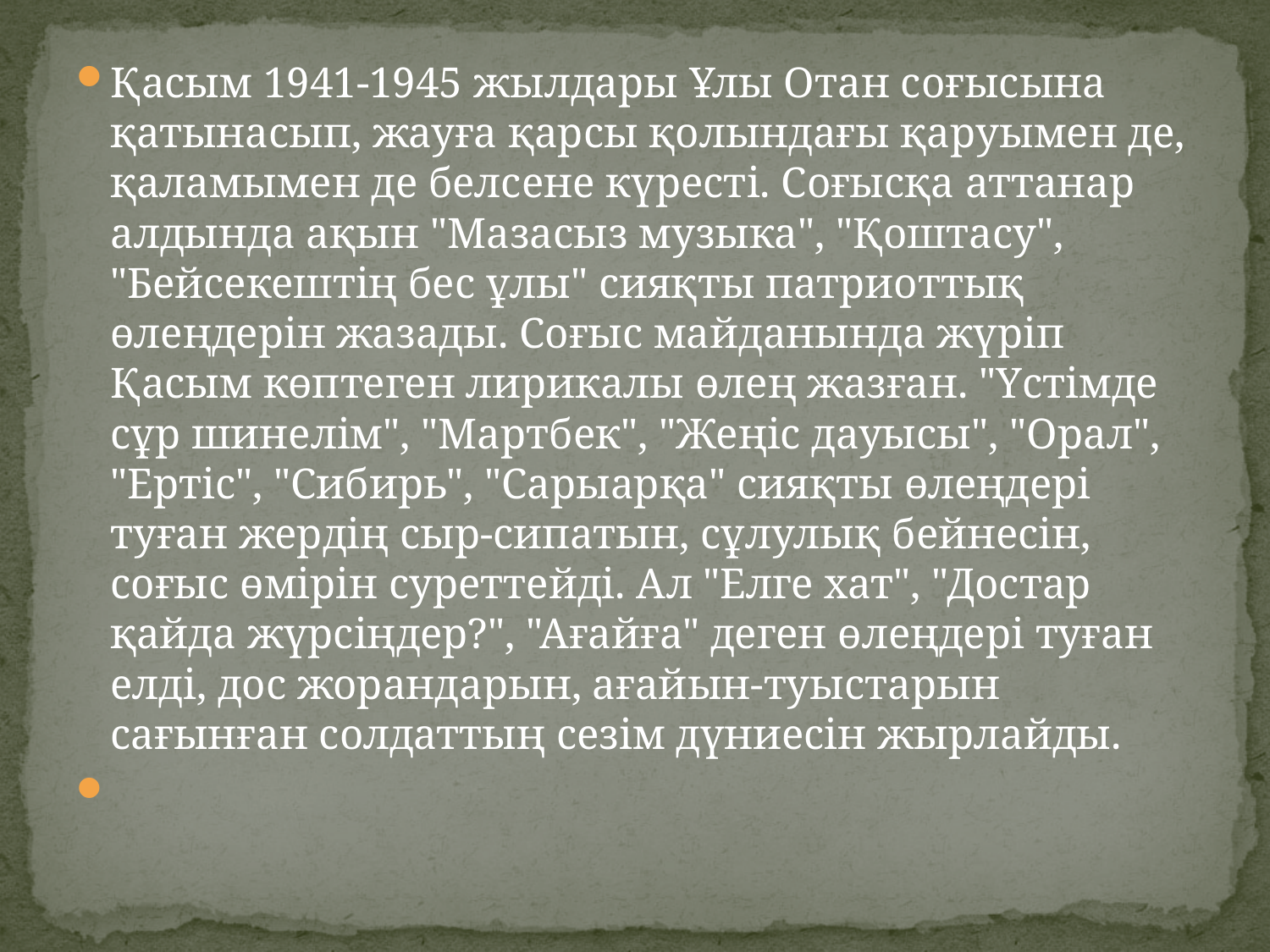

Қасым 1941-1945 жылдары Ұлы Отан соғысына қатынасып, жауға қарсы қолындағы қаруымен де, қаламымен де белсене күресті. Соғысқа аттанар алдында ақын "Мазасыз музыка", "Қоштасу", "Бейсекештің бес ұлы" сияқты патриоттық өлеңдерін жазады. Соғыс майданында жүріп Қасым көптеген лирикалы өлең жазған. "Үстімде сұр шинелім", "Мартбек", "Жеңіс дауысы", "Орал", "Ертіс", "Сибирь", "Сарыарқа" сияқты өлеңдері туған жердің сыр-сипатын, сұлулық бейнесін, соғыс өмірін суреттейді. Ал "Елге хат", "Достар қайда жүрсіңдер?", "Ағайға" деген өлеңдері туған елді, дос жорандарын, ағайын-туыстарын сағынған солдаттың сезім дүниесін жырлайды.